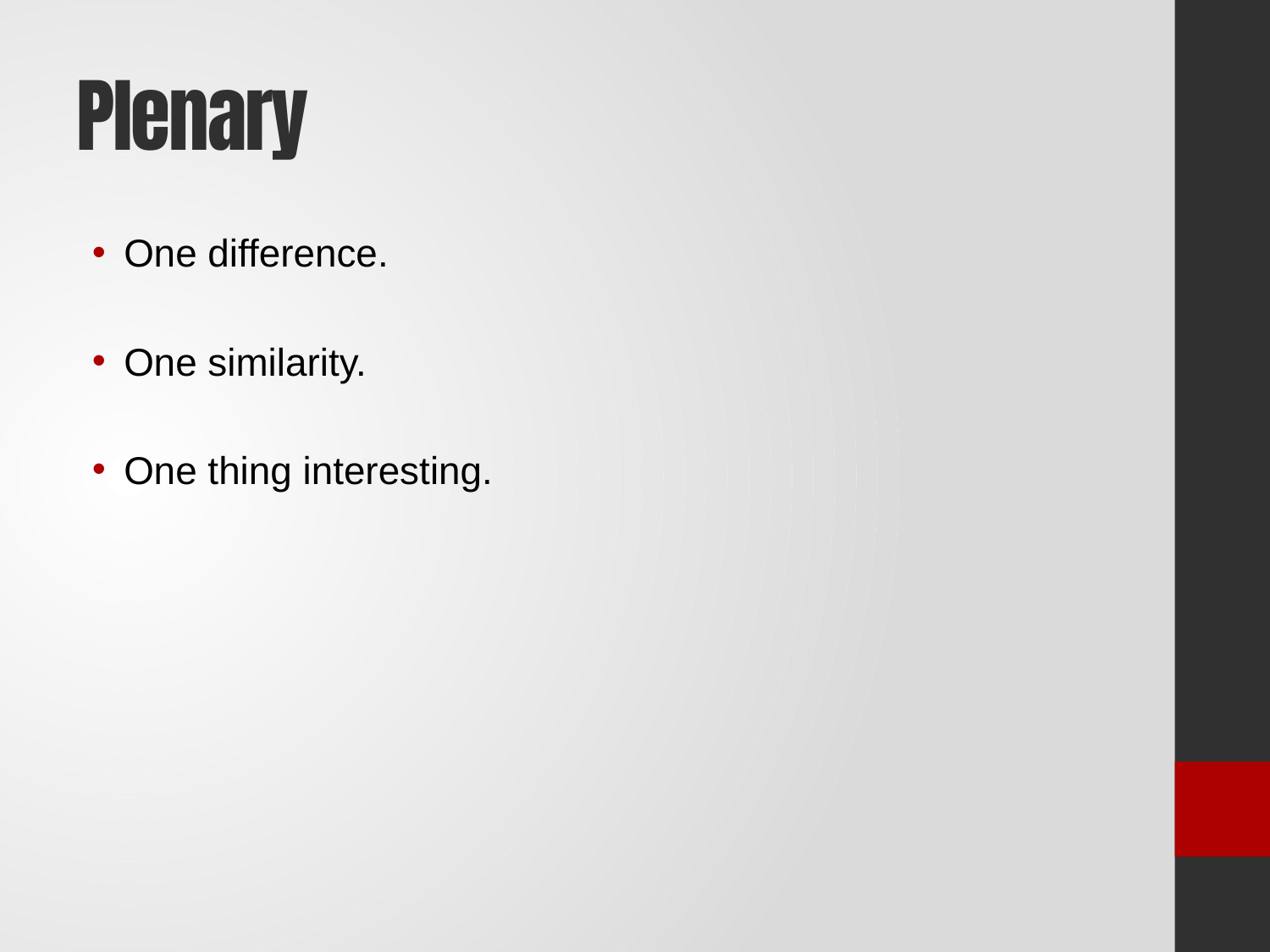

# Plenary
One difference.

One similarity.

One thing interesting.